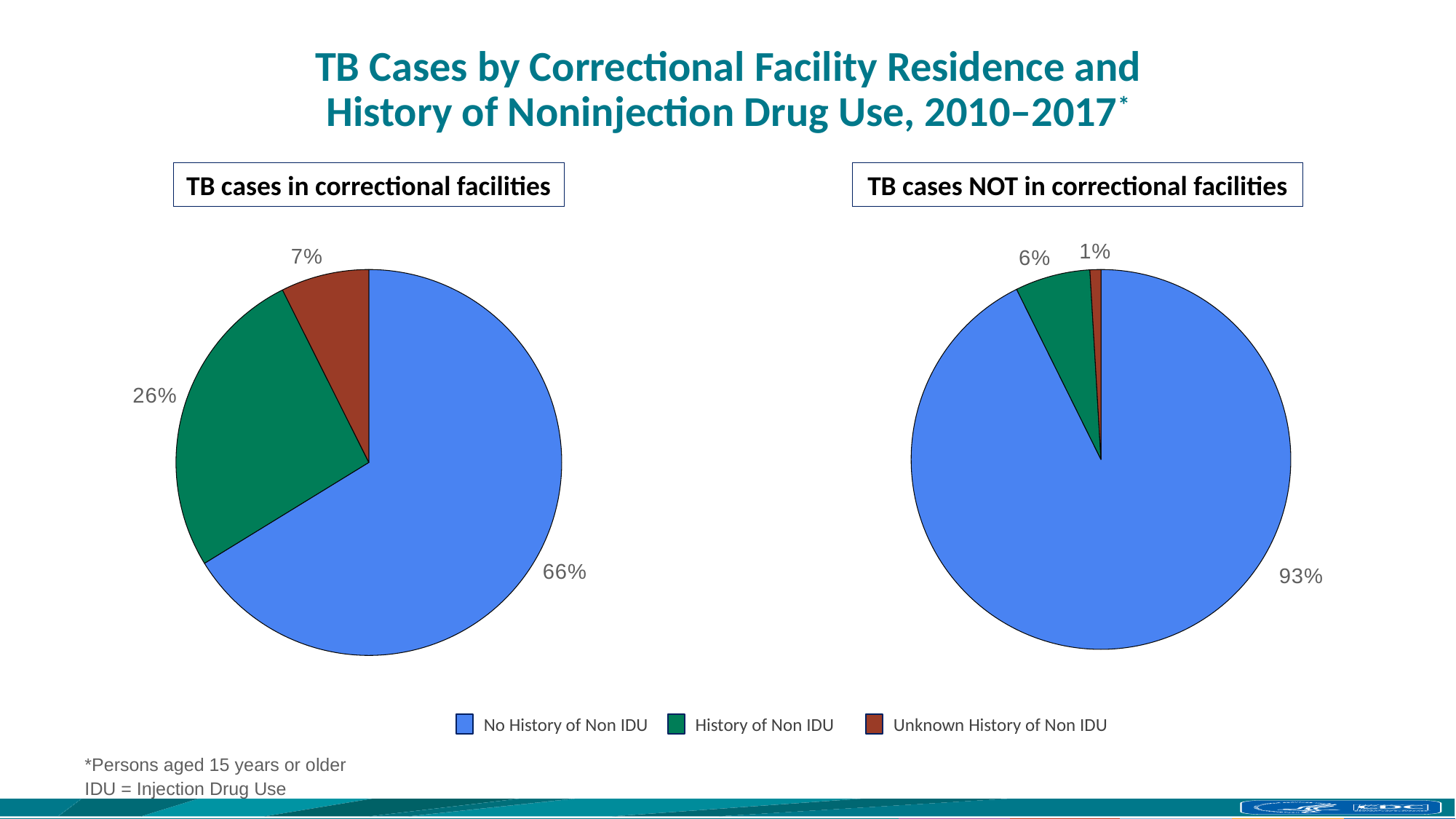

# TB Cases by Correctional Facility Residence and History of Noninjection Drug Use, 2010–2017*
TB cases in correctional facilities
TB cases NOT in correctional facilities

### Chart

| Category | Column1 |
|---|---|
| No History of Non-Injection Drug Use | 1972.0 |
| History of Non-Injection Drug Use | 785.0 |
| Unknown Non-Injection Drug Use | 220.0 |

### Chart

| Category | Column1 |
|---|---|
| No History of Non-Injection Drug Use | 64697.0 |
| History of Non-Injection Drug Use | 4468.0 |
| Unknown Non-Injection Drug Use | 649.0 |
No History of Non IDU
Unknown History of Non IDU
History of Non IDU

*Persons aged 15 years or older
IDU = Injection Drug Use